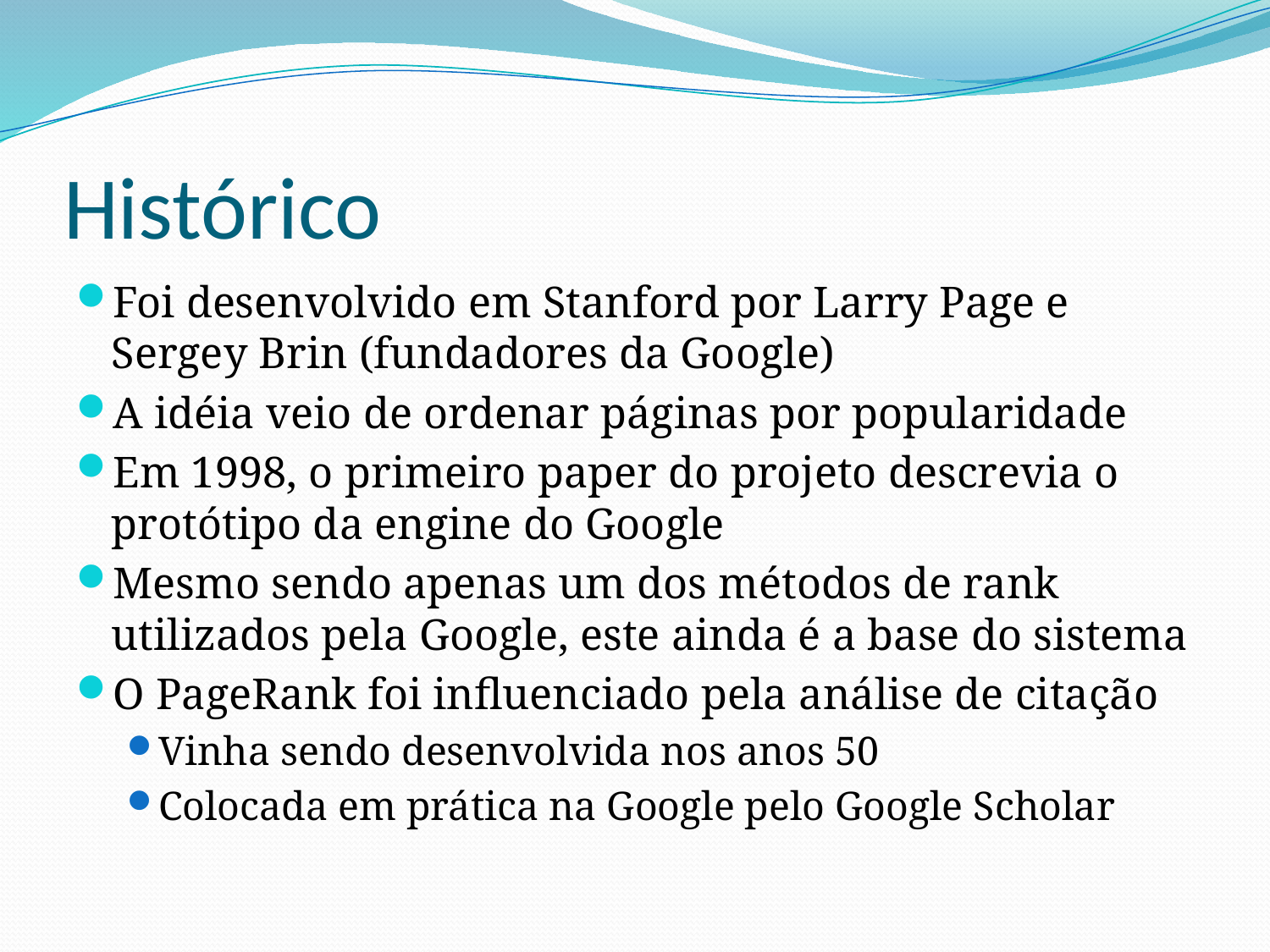

# Histórico
Foi desenvolvido em Stanford por Larry Page e Sergey Brin (fundadores da Google)
A idéia veio de ordenar páginas por popularidade
Em 1998, o primeiro paper do projeto descrevia o protótipo da engine do Google
Mesmo sendo apenas um dos métodos de rank utilizados pela Google, este ainda é a base do sistema
O PageRank foi influenciado pela análise de citação
Vinha sendo desenvolvida nos anos 50
Colocada em prática na Google pelo Google Scholar